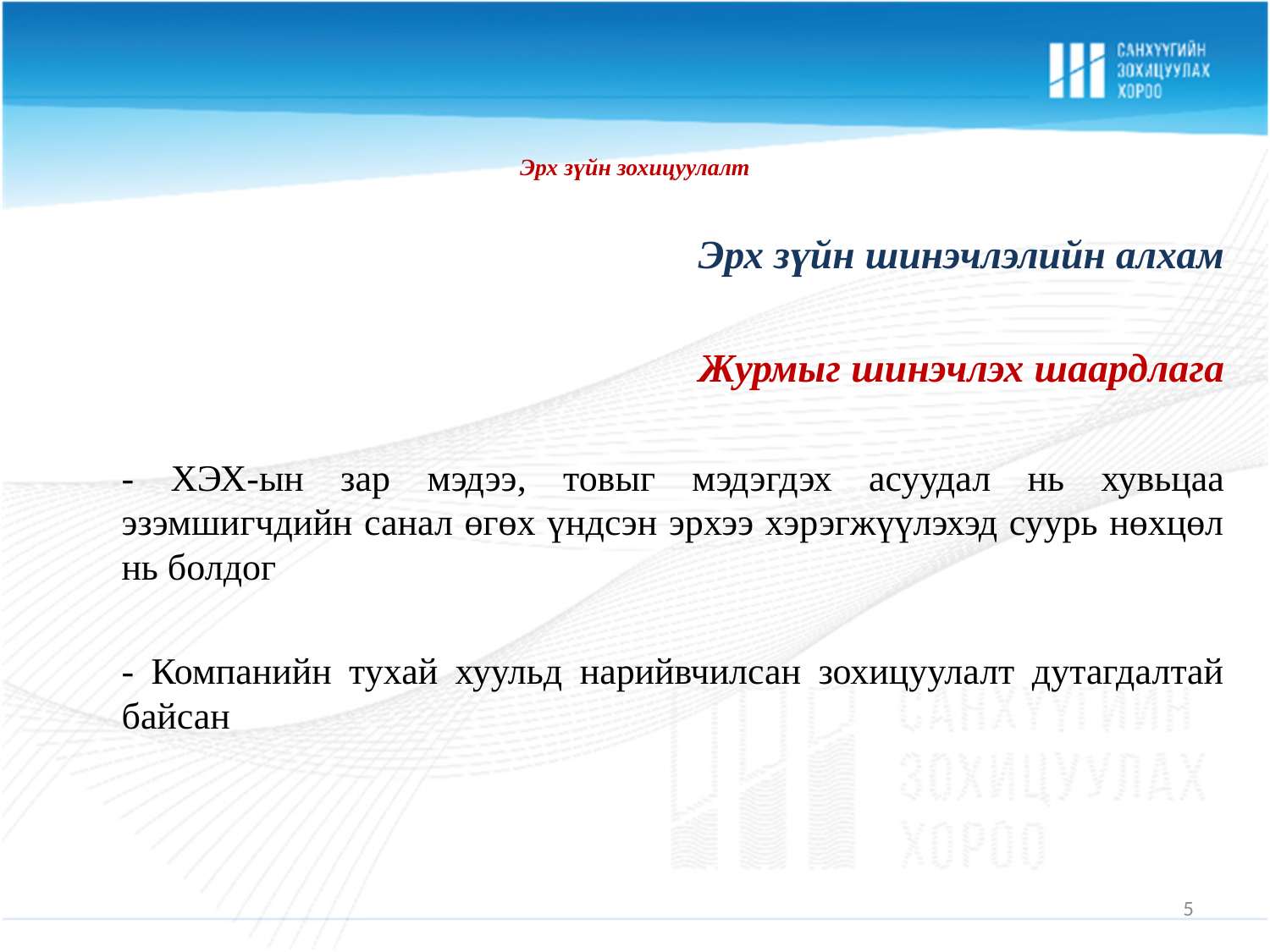

# Эрх зүйн зохицуулалт
Эрх зүйн шинэчлэлийн алхам

Журмыг шинэчлэх шаардлага

	- ХЭХ-ын зар мэдээ, товыг мэдэгдэх асуудал нь хувьцаа эзэмшигчдийн санал өгөх үндсэн эрхээ хэрэгжүүлэхэд суурь нөхцөл нь болдог

	- Компанийн тухай хуульд нарийвчилсан зохицуулалт дутагдалтай байсан

5